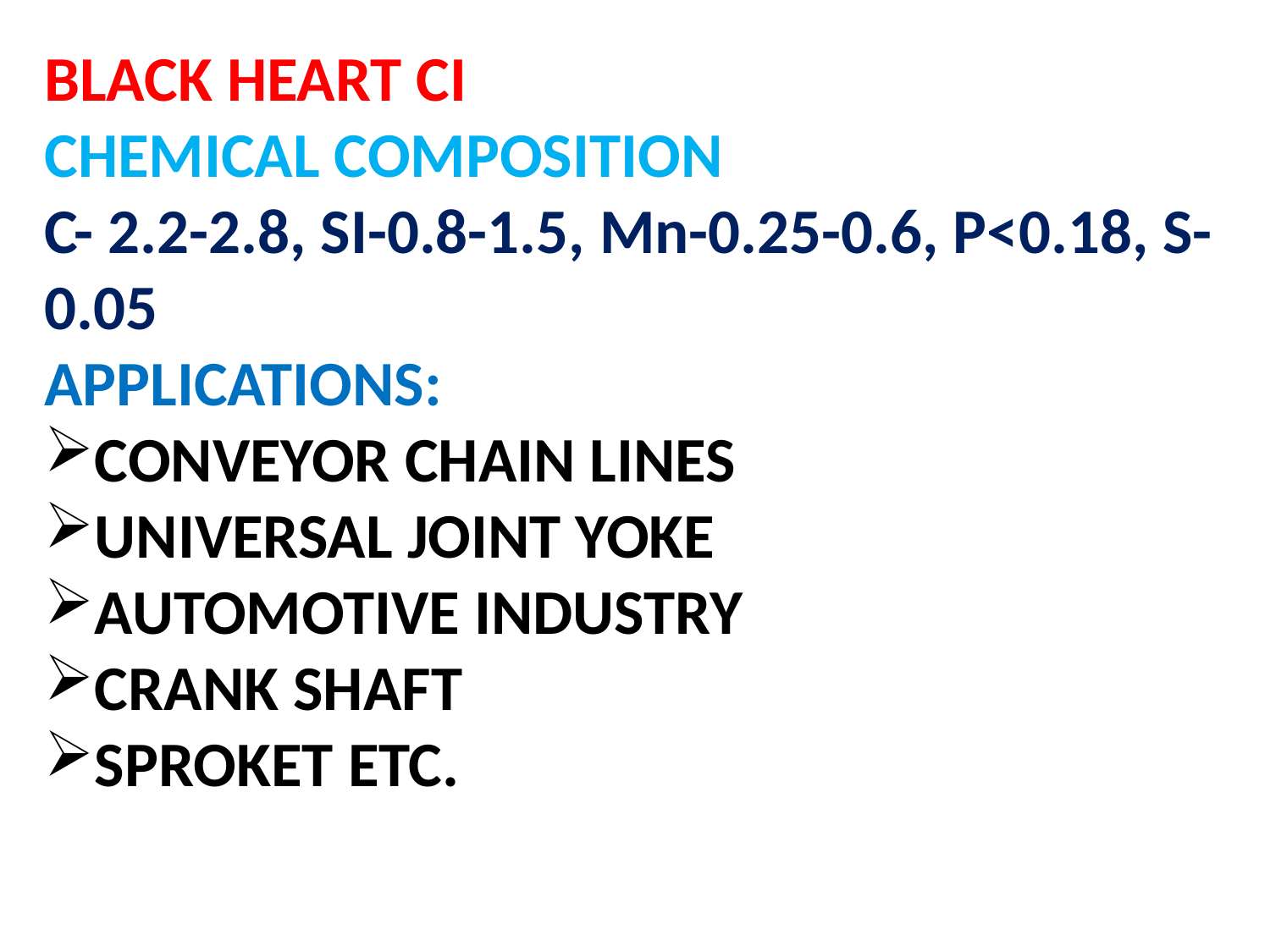

BLACK HEART CI
CHEMICAL COMPOSITION
C- 2.2-2.8, SI-0.8-1.5, Mn-0.25-0.6, P<0.18, S-0.05
APPLICATIONS:
CONVEYOR CHAIN LINES
UNIVERSAL JOINT YOKE
AUTOMOTIVE INDUSTRY
CRANK SHAFT
SPROKET ETC.